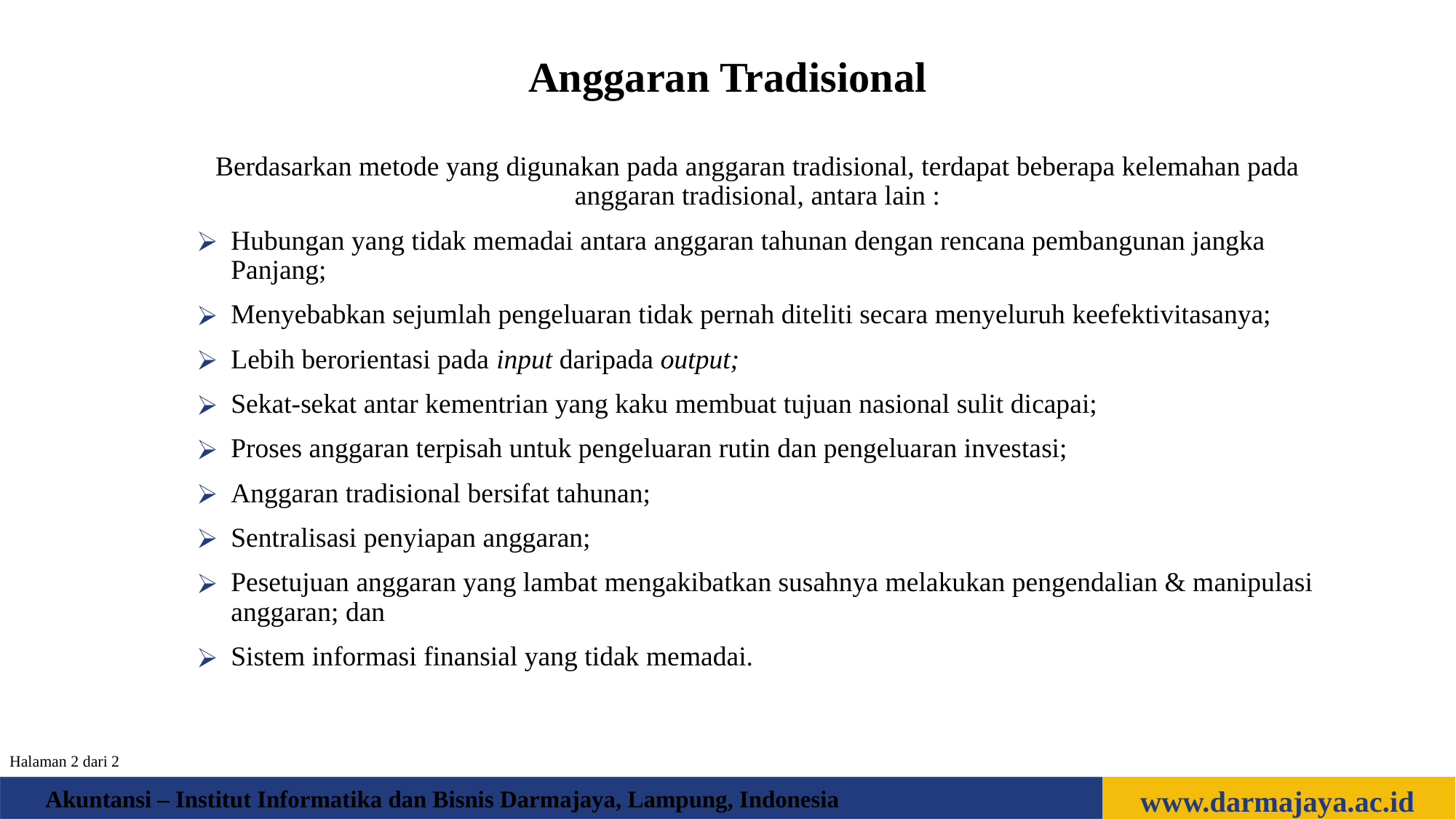

Anggaran Tradisional
Berdasarkan metode yang digunakan pada anggaran tradisional, terdapat beberapa kelemahan pada anggaran tradisional, antara lain :
Hubungan yang tidak memadai antara anggaran tahunan dengan rencana pembangunan jangka Panjang;
Menyebabkan sejumlah pengeluaran tidak pernah diteliti secara menyeluruh keefektivitasanya;
Lebih berorientasi pada input daripada output;
Sekat-sekat antar kementrian yang kaku membuat tujuan nasional sulit dicapai;
Proses anggaran terpisah untuk pengeluaran rutin dan pengeluaran investasi;
Anggaran tradisional bersifat tahunan;
Sentralisasi penyiapan anggaran;
Pesetujuan anggaran yang lambat mengakibatkan susahnya melakukan pengendalian & manipulasi anggaran; dan
Sistem informasi finansial yang tidak memadai.

Halaman 2 dari 2

www.darmajaya.ac.id
Akuntansi – Institut Informatika dan Bisnis Darmajaya, Lampung, Indonesia